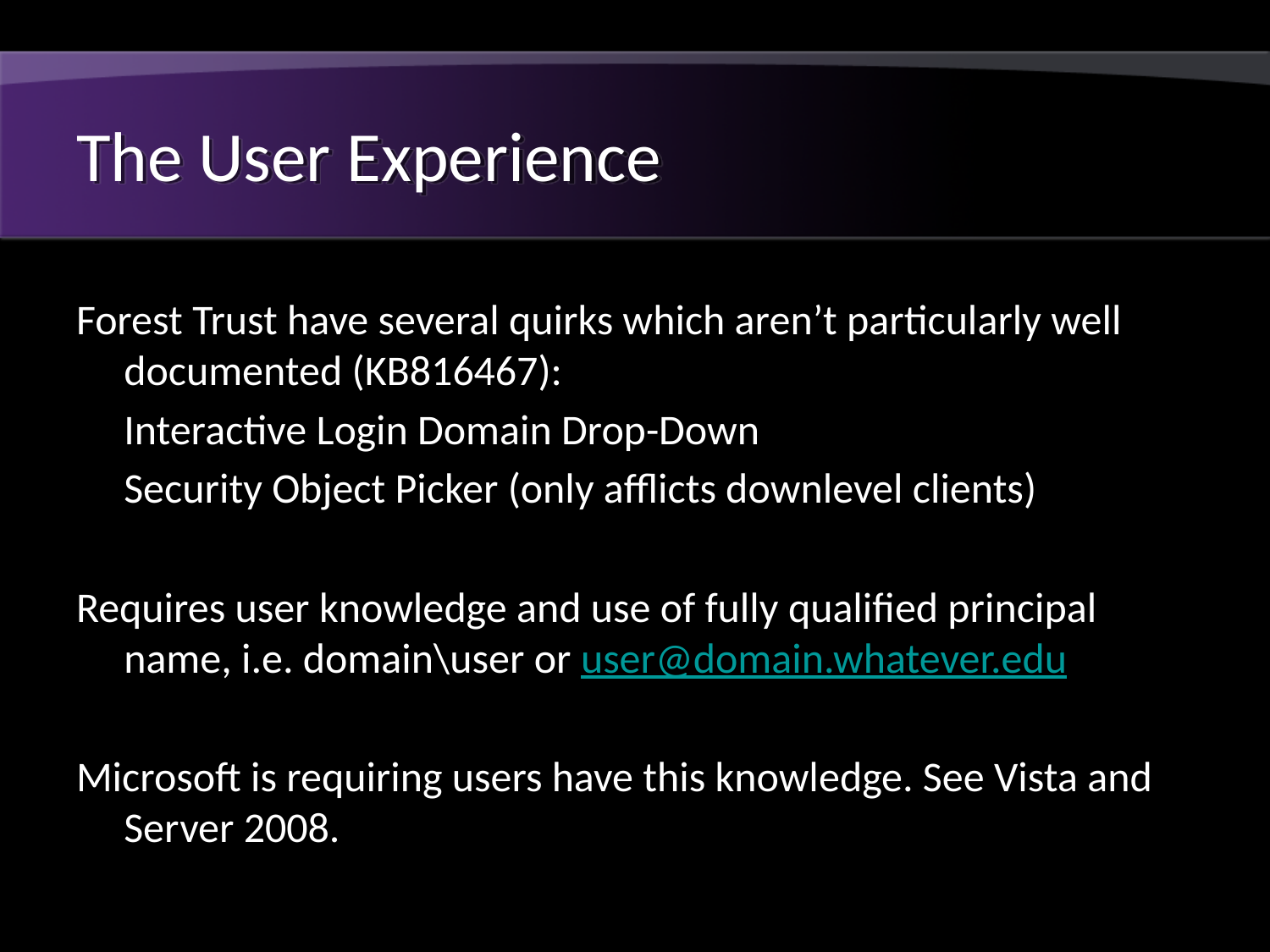

# The User Experience
Forest Trust have several quirks which aren’t particularly well documented (KB816467):
	Interactive Login Domain Drop-Down
	Security Object Picker (only afflicts downlevel clients)

Requires user knowledge and use of fully qualified principal name, i.e. domain\user or user@domain.whatever.edu

Microsoft is requiring users have this knowledge. See Vista and Server 2008.